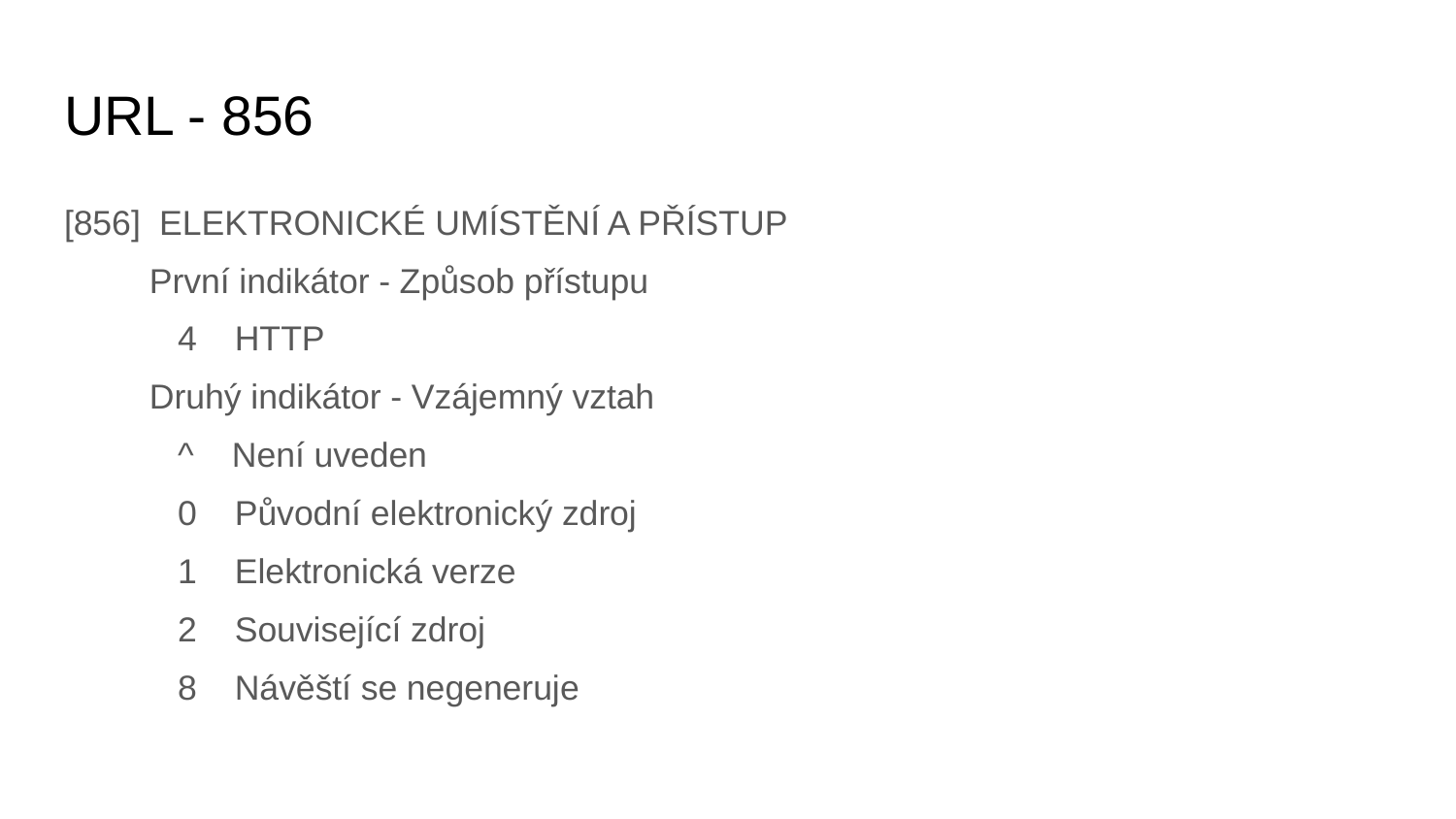

# URL - 856
[856]  ELEKTRONICKÉ UMÍSTĚNÍ A PŘÍSTUP
         První indikátor - Způsob přístupu
            4    HTTP
         Druhý indikátor - Vzájemný vztah
            ^    Není uveden
            0    Původní elektronický zdroj
            1    Elektronická verze
            2    Související zdroj
            8    Návěští se negeneruje